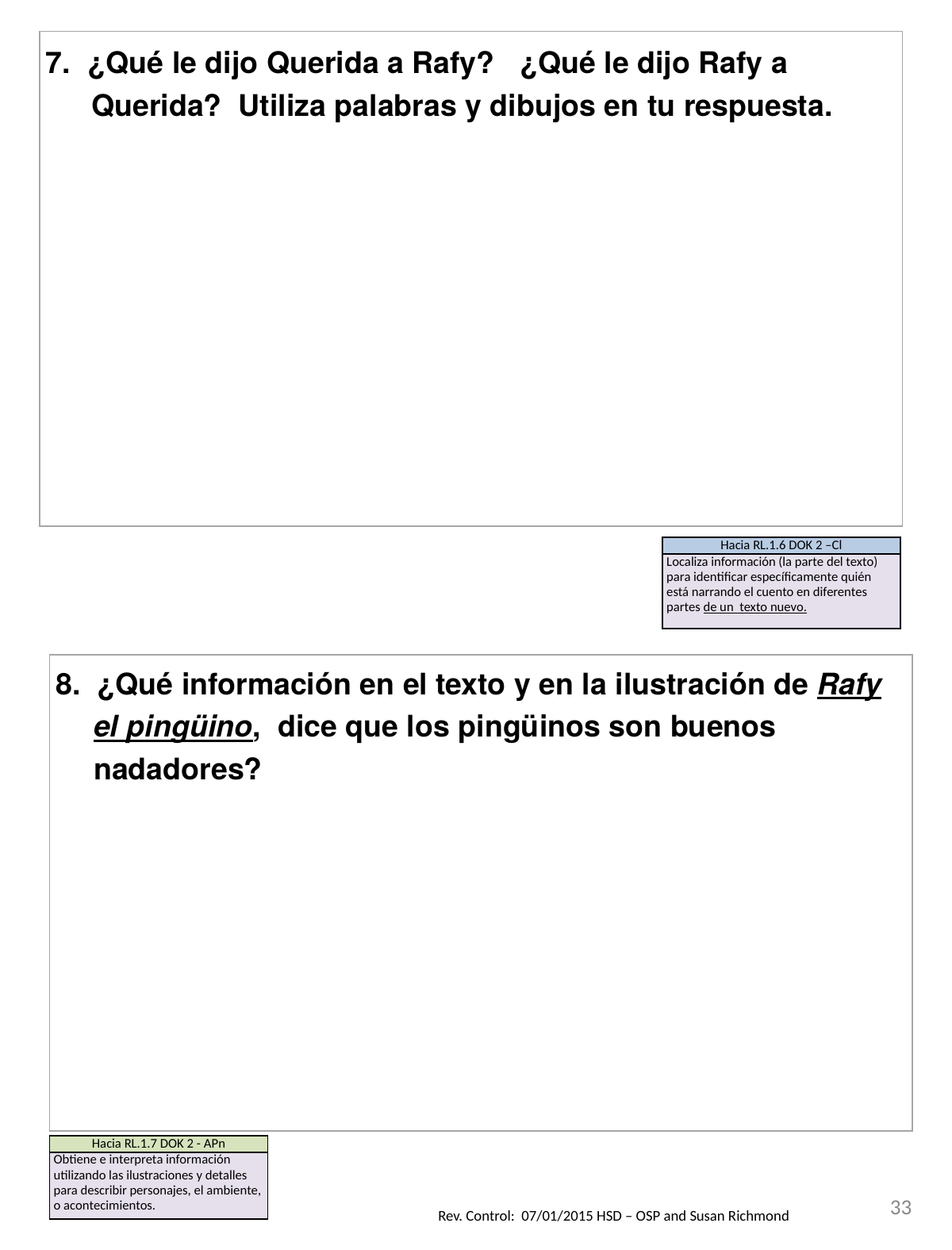

| 7.  ¿Qué le dijo Querida a Rafy? ¿Qué le dijo Rafy a Querida? Utiliza palabras y dibujos en tu respuesta. |
| --- |
| Hacia RL.1.6 DOK 2 –Cl |
| --- |
| Localiza información (la parte del texto) para identificar específicamente quién está narrando el cuento en diferentes partes de un texto nuevo. |
| 8. ¿Qué información en el texto y en la ilustración de Rafy el pingüino, dice que los pingüinos son buenos nadadores? |
| --- |
| Hacia RL.1.7 DOK 2 - APn |
| --- |
| Obtiene e interpreta información utilizando las ilustraciones y detalles para describir personajes, el ambiente, o acontecimientos. |
33